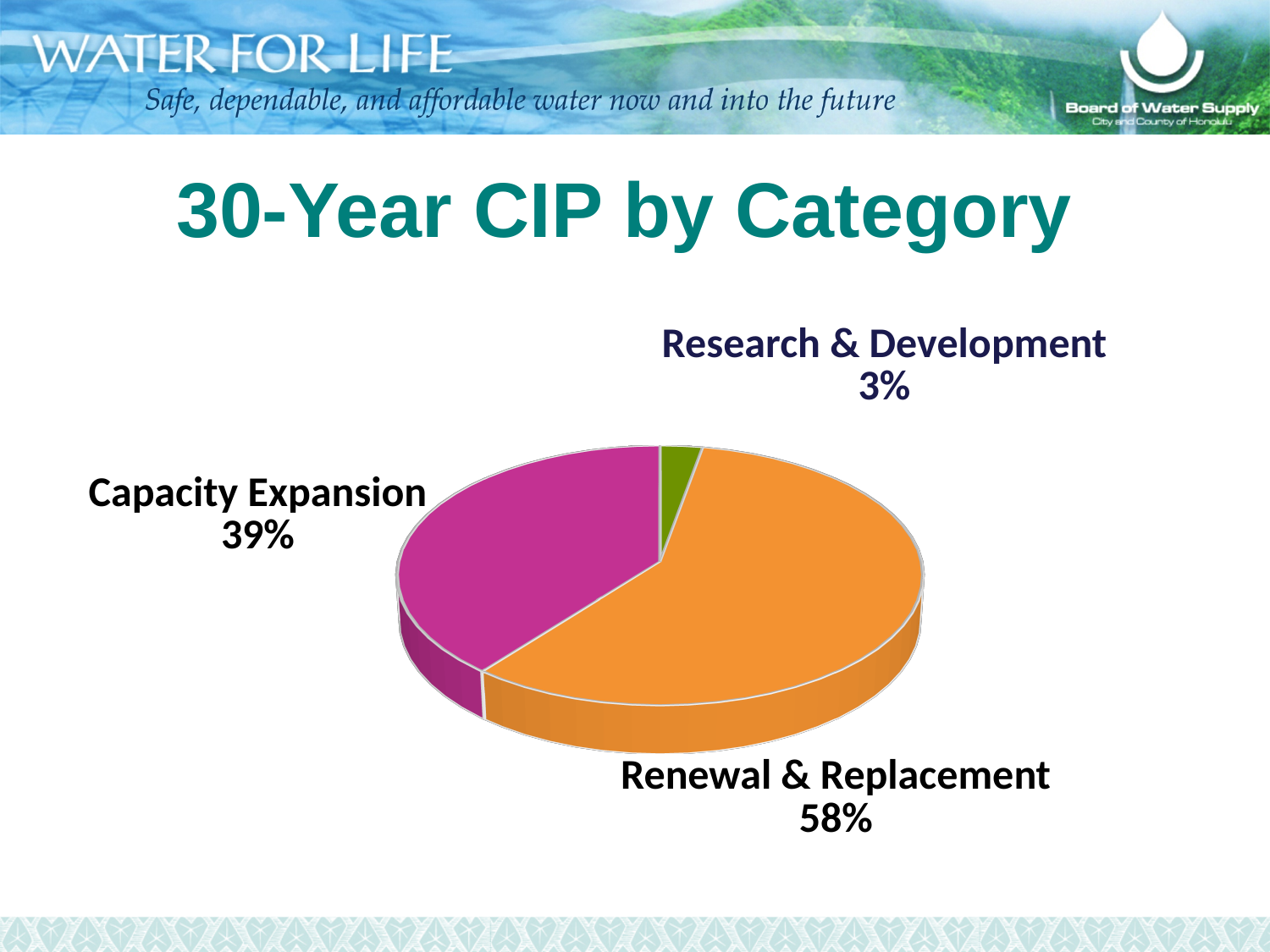

# 30-Year CIP by Category
Research & Development
3%

[unsupported chart]

Capacity Expansion
39%
Renewal & Replacement
58%